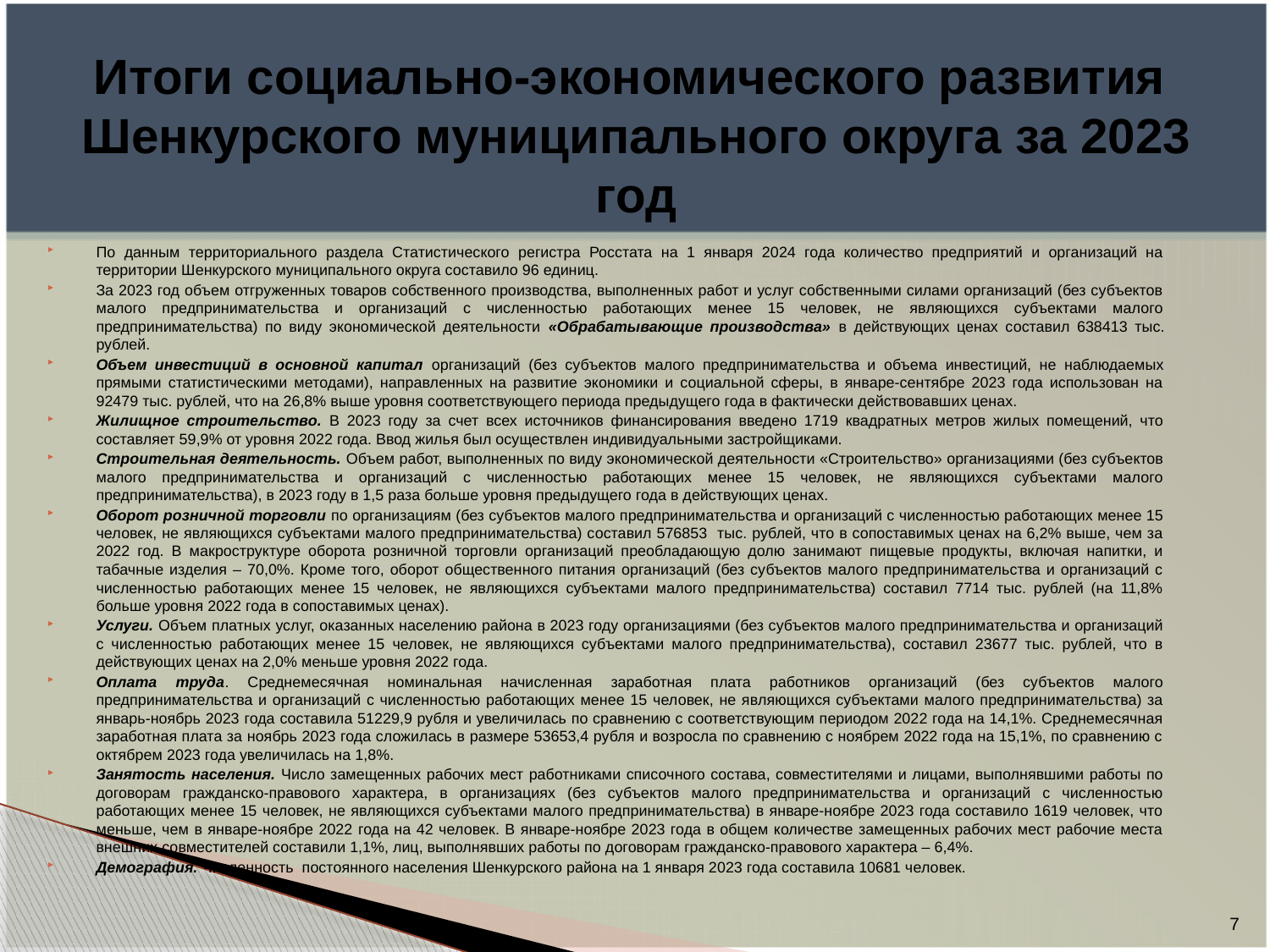

# Итоги социально-экономического развития Шенкурского муниципального округа за 2023 год
По данным территориального раздела Статистического регистра Росстата на 1 января 2024 года количество предприятий и организаций на территории Шенкурского муниципального округа составило 96 единиц.
За 2023 год объем отгруженных товаров собственного производства, выполненных работ и услуг собственными силами организаций (без субъектов малого предпринимательства и организаций с численностью работающих менее 15 человек, не являющихся субъектами малого предпринимательства) по виду экономической деятельности «Обрабатывающие производства» в действующих ценах составил 638413 тыс. рублей.
Объем инвестиций в основной капитал организаций (без субъектов малого предпринимательства и объема инвестиций, не наблюдаемых прямыми статистическими методами), направленных на развитие экономики и социальной сферы, в январе-сентябре 2023 года использован на 92479 тыс. рублей, что на 26,8% выше уровня соответствующего периода предыдущего года в фактически действовавших ценах.
Жилищное строительство. В 2023 году за счет всех источников финансирования введено 1719 квадратных метров жилых помещений, что составляет 59,9% от уровня 2022 года. Ввод жилья был осуществлен индивидуальными застройщиками.
Строительная деятельность. Объем работ, выполненных по виду экономической деятельности «Строительство» организациями (без субъектов малого предпринимательства и организаций с численностью работающих менее 15 человек, не являющихся субъектами малого предпринимательства), в 2023 году в 1,5 раза больше уровня предыдущего года в действующих ценах.
Оборот розничной торговли по организациям (без субъектов малого предпринимательства и организаций с численностью работающих менее 15 человек, не являющихся субъектами малого предпринимательства) составил 576853  тыс. рублей, что в сопоставимых ценах на 6,2% выше, чем за 2022 год. В макроструктуре оборота розничной торговли организаций преобладающую долю занимают пищевые продукты, включая напитки, и табачные изделия – 70,0%. Кроме того, оборот общественного питания организаций (без субъектов малого предпринимательства и организаций с численностью работающих менее 15 человек, не являющихся субъектами малого предпринимательства) составил 7714 тыс. рублей (на 11,8% больше уровня 2022 года в сопоставимых ценах).
Услуги. Объем платных услуг, оказанных населению района в 2023 году организациями (без субъектов малого предпринимательства и организаций с численностью работающих менее 15 человек, не являющихся субъектами малого предпринимательства), составил 23677 тыс. рублей, что в действующих ценах на 2,0% меньше уровня 2022 года.
Оплата труда. Среднемесячная номинальная начисленная заработная плата работников организаций (без субъектов малого предпринимательства и организаций с численностью работающих менее 15 человек, не являющихся субъектами малого предпринимательства) за январь-ноябрь 2023 года составила 51229,9 рубля и увеличилась по сравнению с соответствующим периодом 2022 года на 14,1%. Среднемесячная заработная плата за ноябрь 2023 года сложилась в размере 53653,4 рубля и возросла по сравнению с ноябрем 2022 года на 15,1%, по сравнению с октябрем 2023 года увеличилась на 1,8%.
Занятость населения. Число замещенных рабочих мест работниками списочного состава, совместителями и лицами, выполнявшими работы по договорам гражданско-правового характера, в организациях (без субъектов малого предпринимательства и организаций с численностью работающих менее 15 человек, не являющихся субъектами малого предпринимательства) в январе-ноябре 2023 года составило 1619 человек, что меньше, чем в январе-ноябре 2022 года на 42 человек. В январе-ноябре 2023 года в общем количестве замещенных рабочих мест рабочие места внешних совместителей составили 1,1%, лиц, выполнявших работы по договорам гражданско-правового характера – 6,4%.
Демография. Численность  постоянного населения Шенкурского района на 1 января 2023 года составила 10681 человек.

7